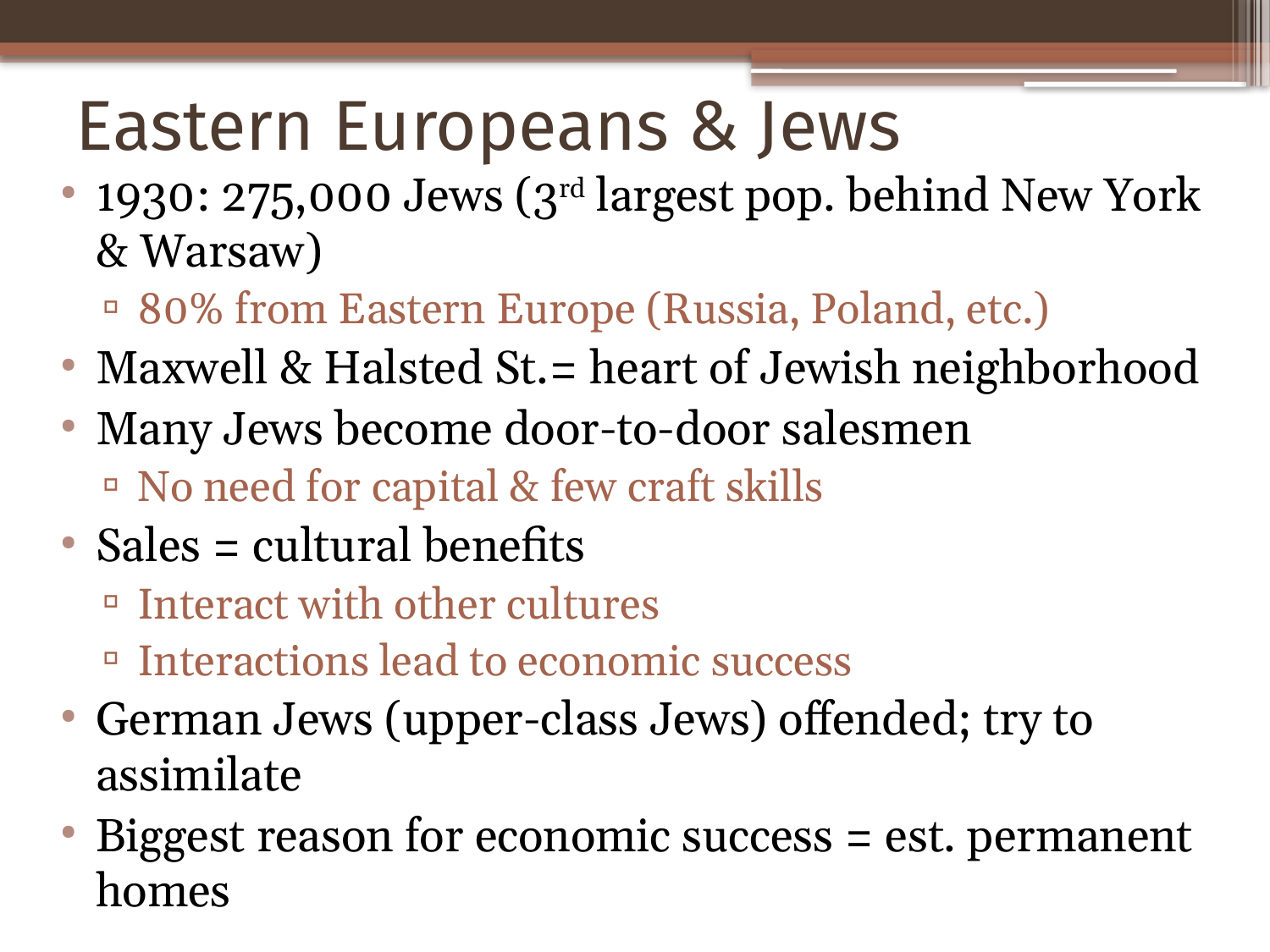

# Eastern Europeans & Jews
1930: 275,000 Jews (3rd largest pop. behind New York & Warsaw)
80% from Eastern Europe (Russia, Poland, etc.)
Maxwell & Halsted St.= heart of Jewish neighborhood
Many Jews become door-to-door salesmen
No need for capital & few craft skills
Sales = cultural benefits
Interact with other cultures
Interactions lead to economic success
German Jews (upper-class Jews) offended; try to assimilate
Biggest reason for economic success = est. permanent homes